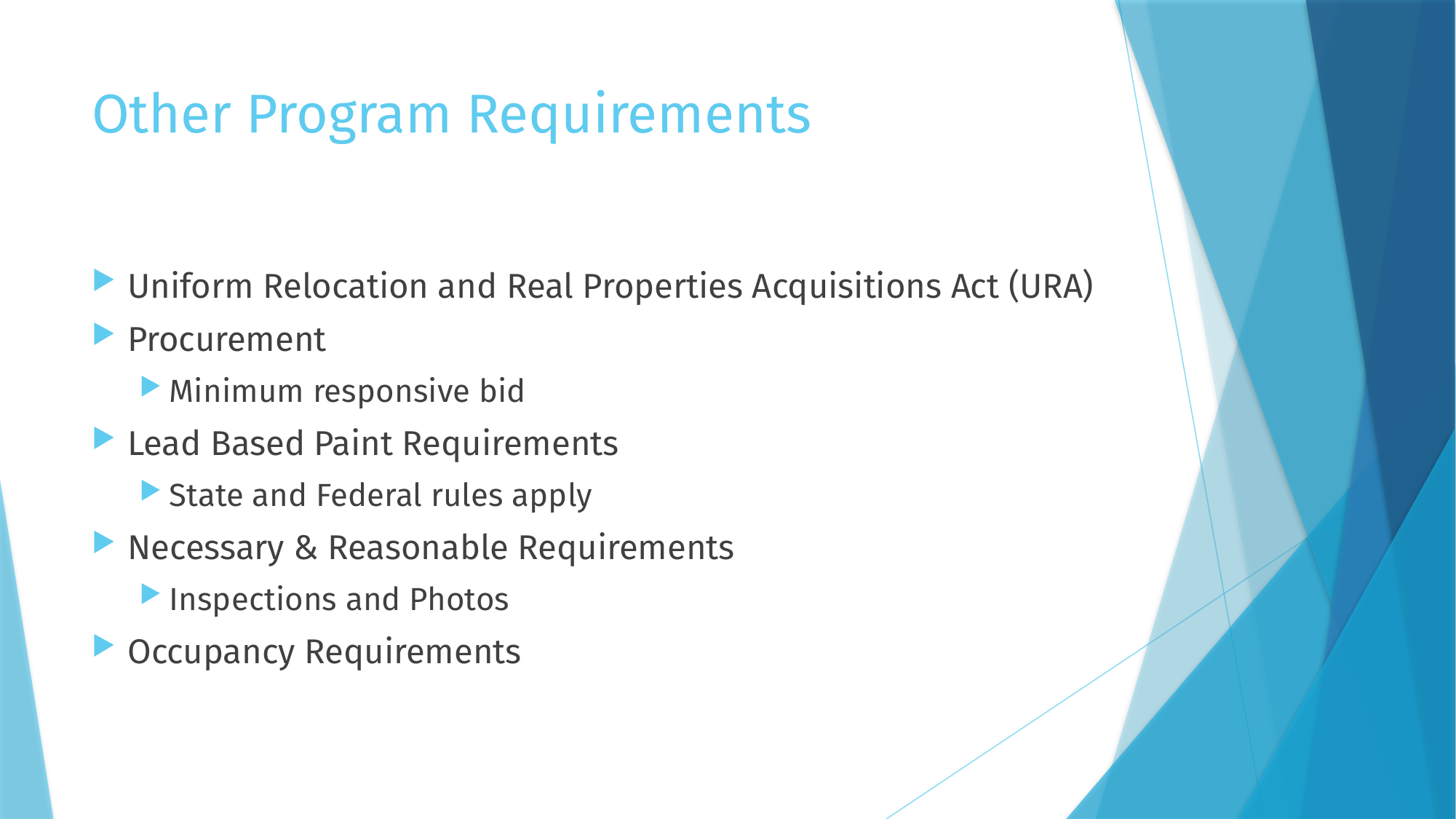

# Other Program Requirements
Uniform Relocation and Real Properties Acquisitions Act (URA)
Procurement
Minimum responsive bid
Lead Based Paint Requirements
State and Federal rules apply
Necessary & Reasonable Requirements
Inspections and Photos
Occupancy Requirements